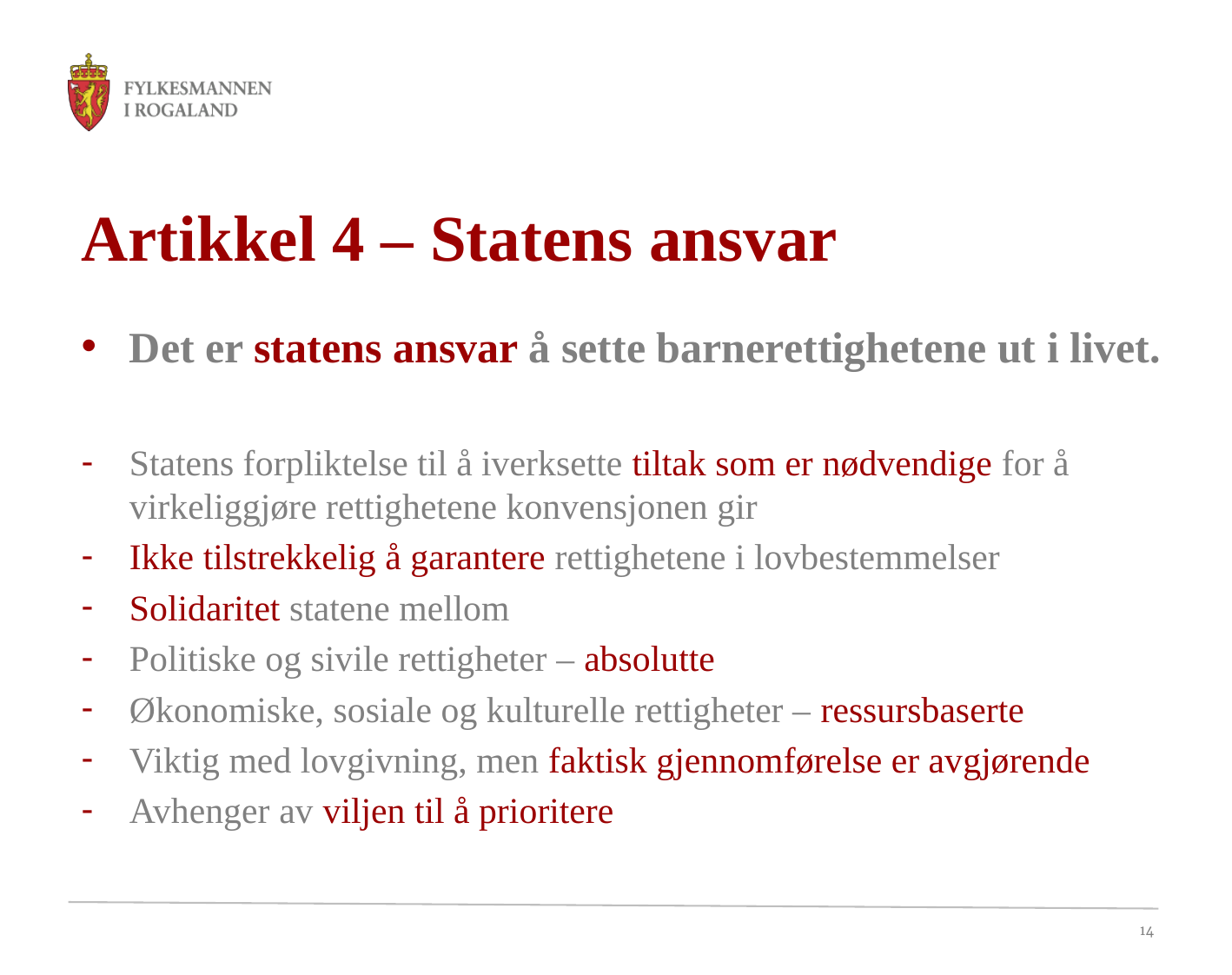

# Artikkel 4 – Statens ansvar
Det er statens ansvar å sette barnerettighetene ut i livet.

Statens forpliktelse til å iverksette tiltak som er nødvendige for å virkeliggjøre rettighetene konvensjonen gir
Ikke tilstrekkelig å garantere rettighetene i lovbestemmelser
Solidaritet statene mellom
Politiske og sivile rettigheter – absolutte
Økonomiske, sosiale og kulturelle rettigheter – ressursbaserte
Viktig med lovgivning, men faktisk gjennomførelse er avgjørende
Avhenger av viljen til å prioritere